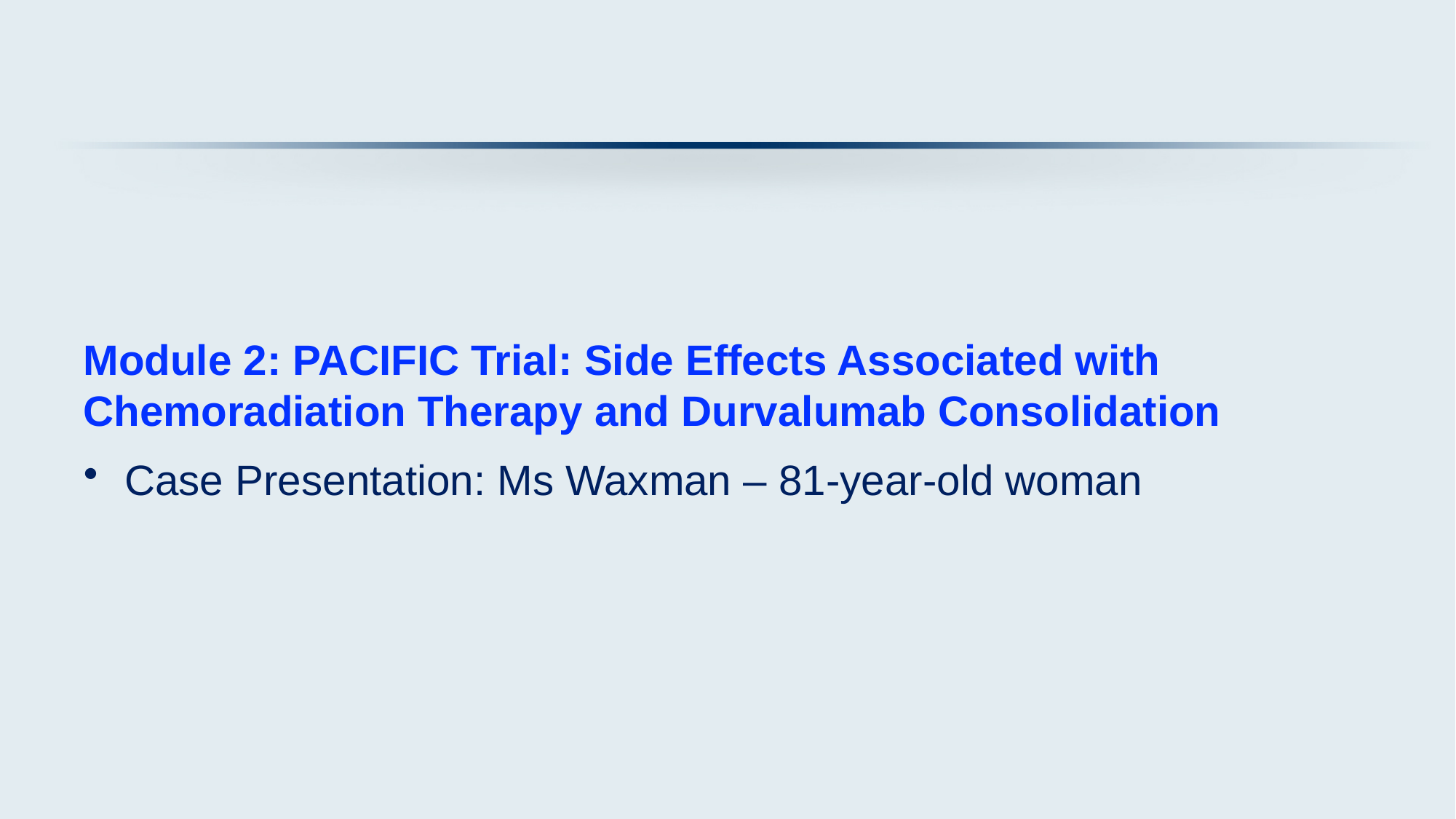

Module 2: PACIFIC Trial: Side Effects Associated with Chemoradiation Therapy and Durvalumab Consolidation
Case Presentation: Ms Waxman – 81-year-old woman